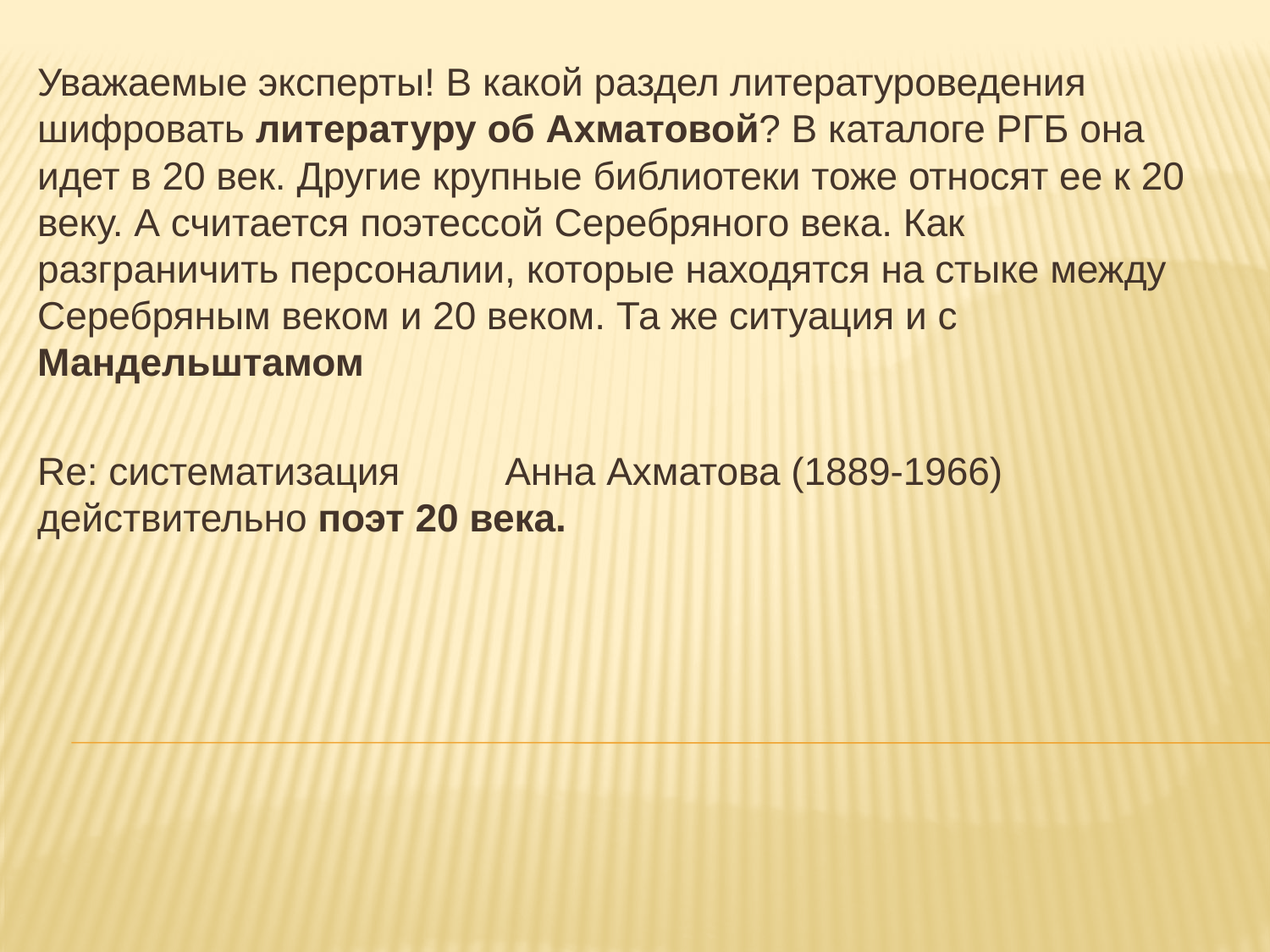

Уважаемые эксперты! В какой раздел литературоведения шифровать литературу об Ахматовой? В каталоге РГБ она идет в 20 век. Другие крупные библиотеки тоже относят ее к 20 веку. А считается поэтессой Серебряного века. Как разграничить персоналии, которые находятся на стыке между Серебряным веком и 20 веком. Та же ситуация и с Мандельштамом

Re: систематизация 	Анна Ахматова (1889-1966) действительно поэт 20 века.